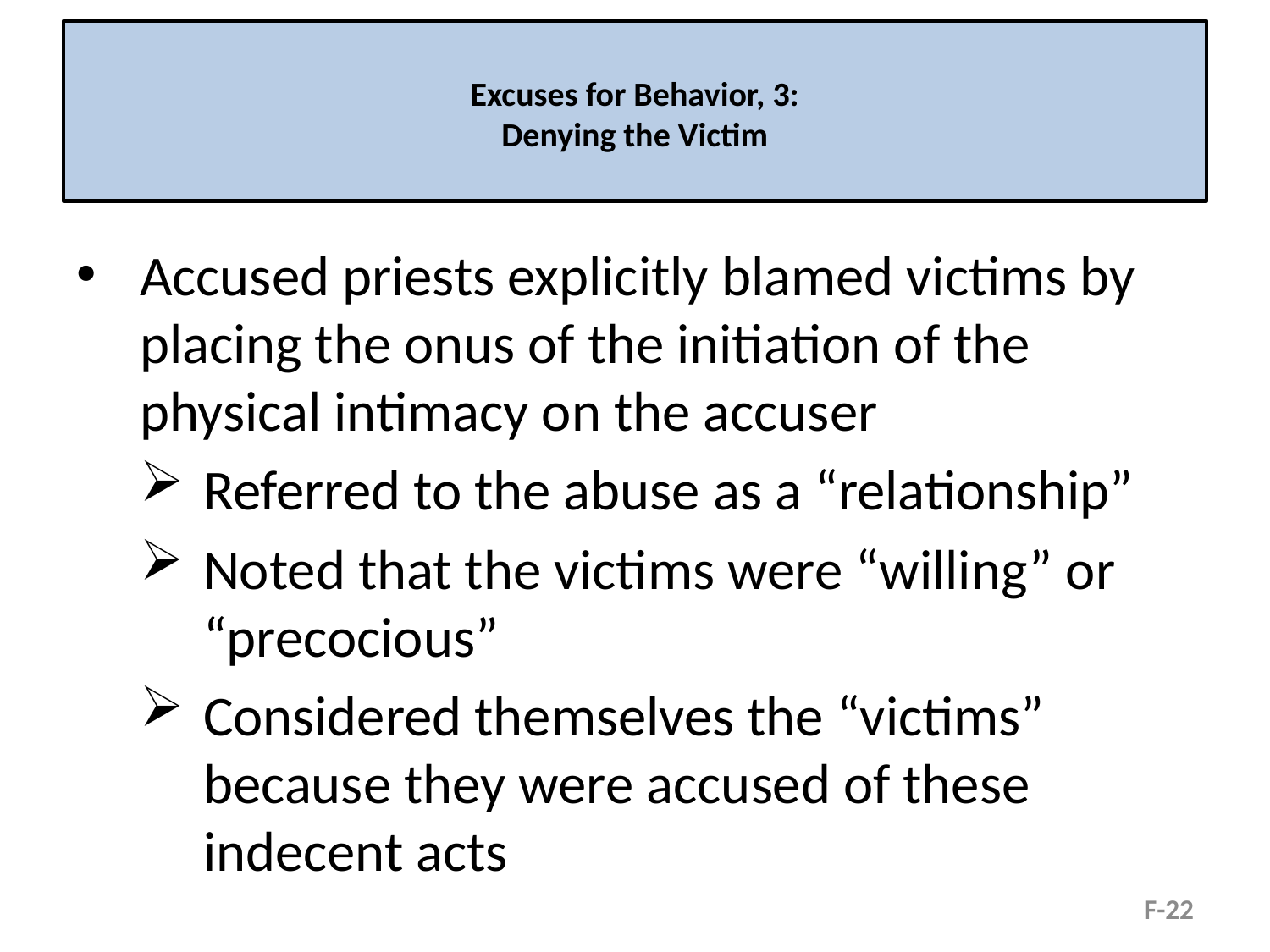

# Excuses for Behavior, 3: Denying the Victim
Accused priests explicitly blamed victims by placing the onus of the initiation of the physical intimacy on the accuser
Referred to the abuse as a “relationship”
Noted that the victims were “willing” or “precocious”
Considered themselves the “victims” because they were accused of these indecent acts
F-22